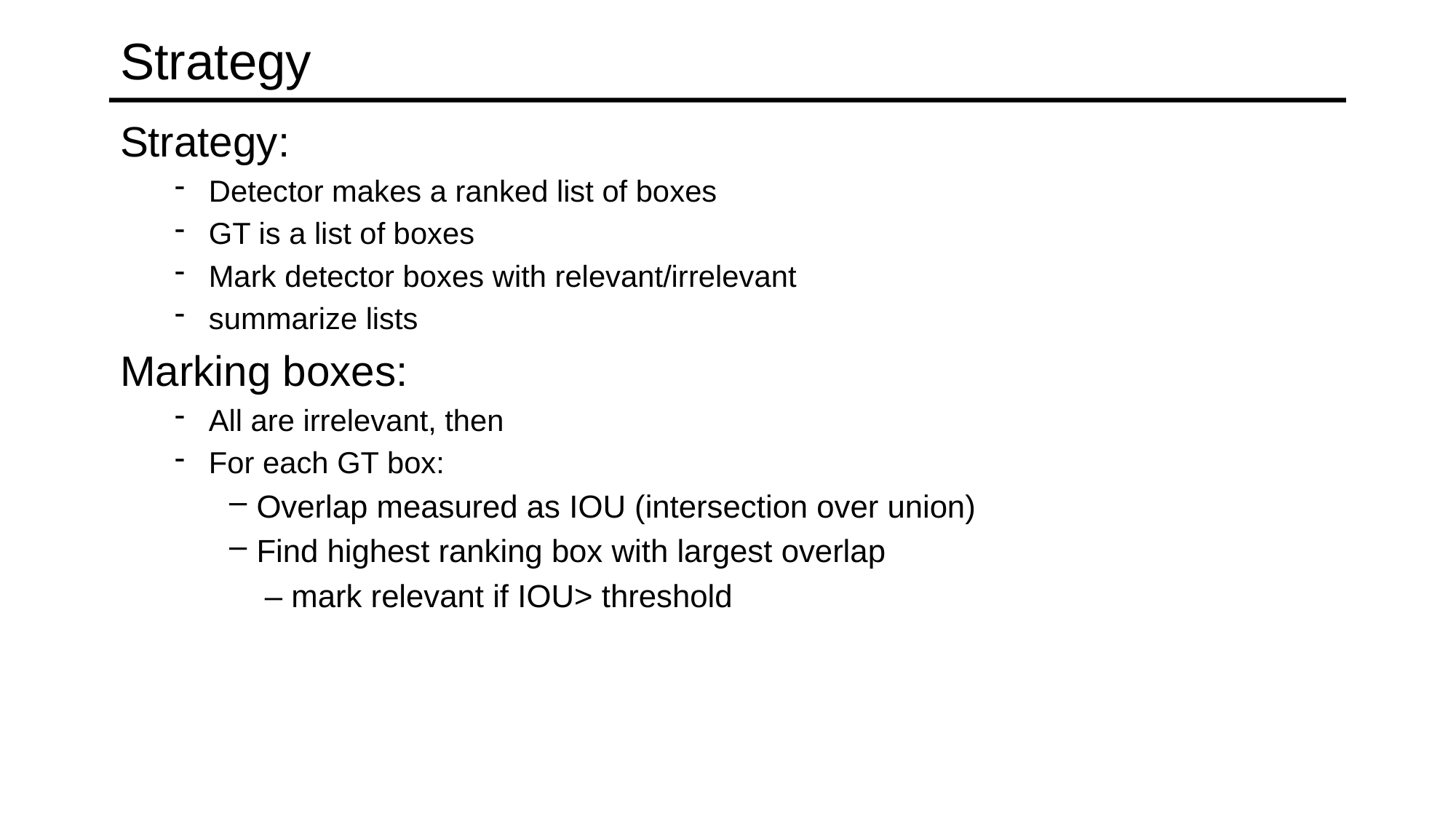

# Strategy
Strategy:
Detector makes a ranked list of boxes
GT is a list of boxes
Mark detector boxes with relevant/irrelevant
summarize lists
Marking boxes:
All are irrelevant, then
For each GT box:
Overlap measured as IOU (intersection over union)
Find highest ranking box with largest overlap
    – mark relevant if IOU> threshold